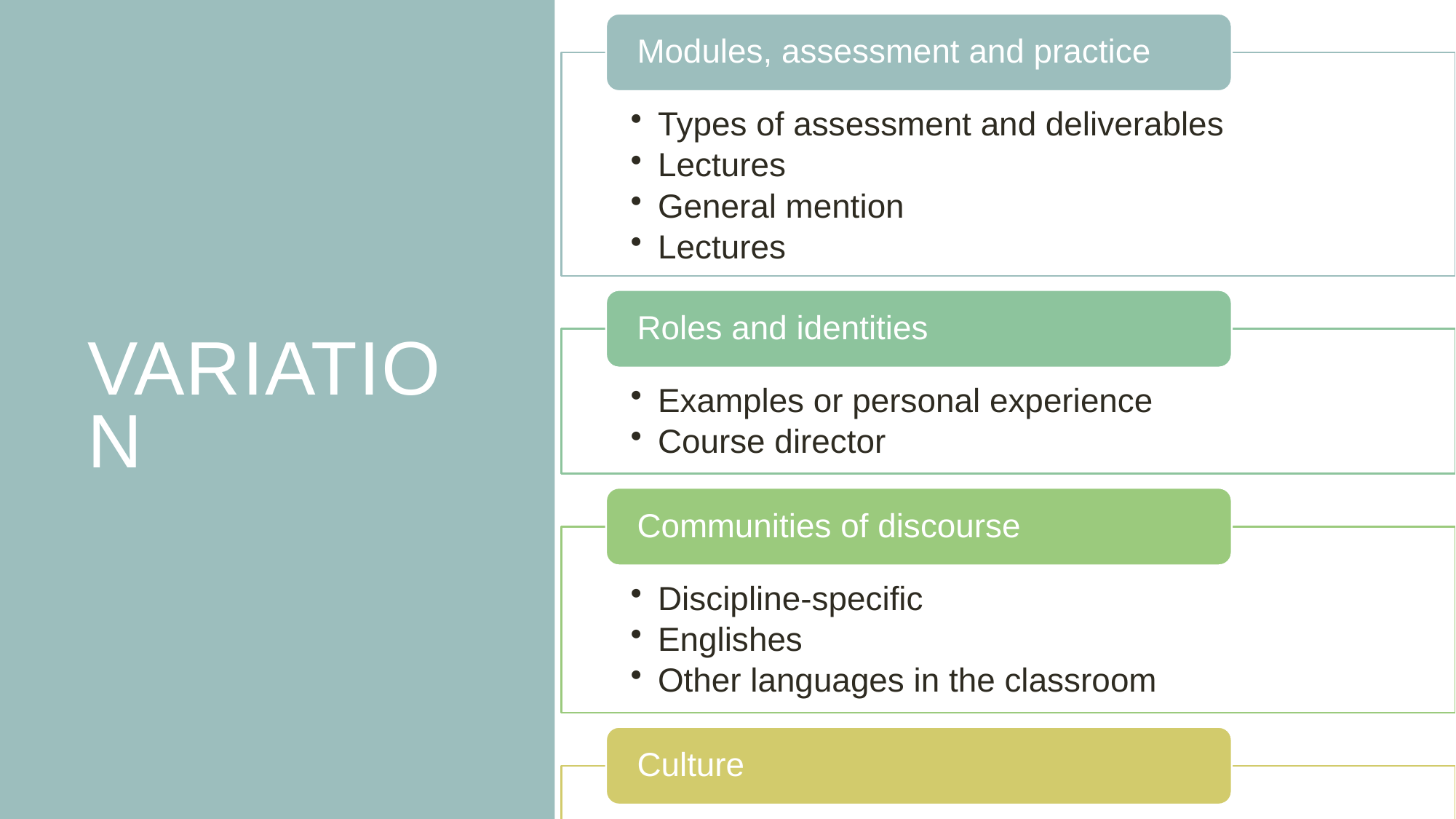

Types of assessment and deliverables
Lectures
General mention
Lectures
Modules, assessment and practice
Examples or personal experience
Course director
Roles and identities
Discipline-specific
Englishes
Other languages in the classroom
Communities of discourse
Culture
# Variation